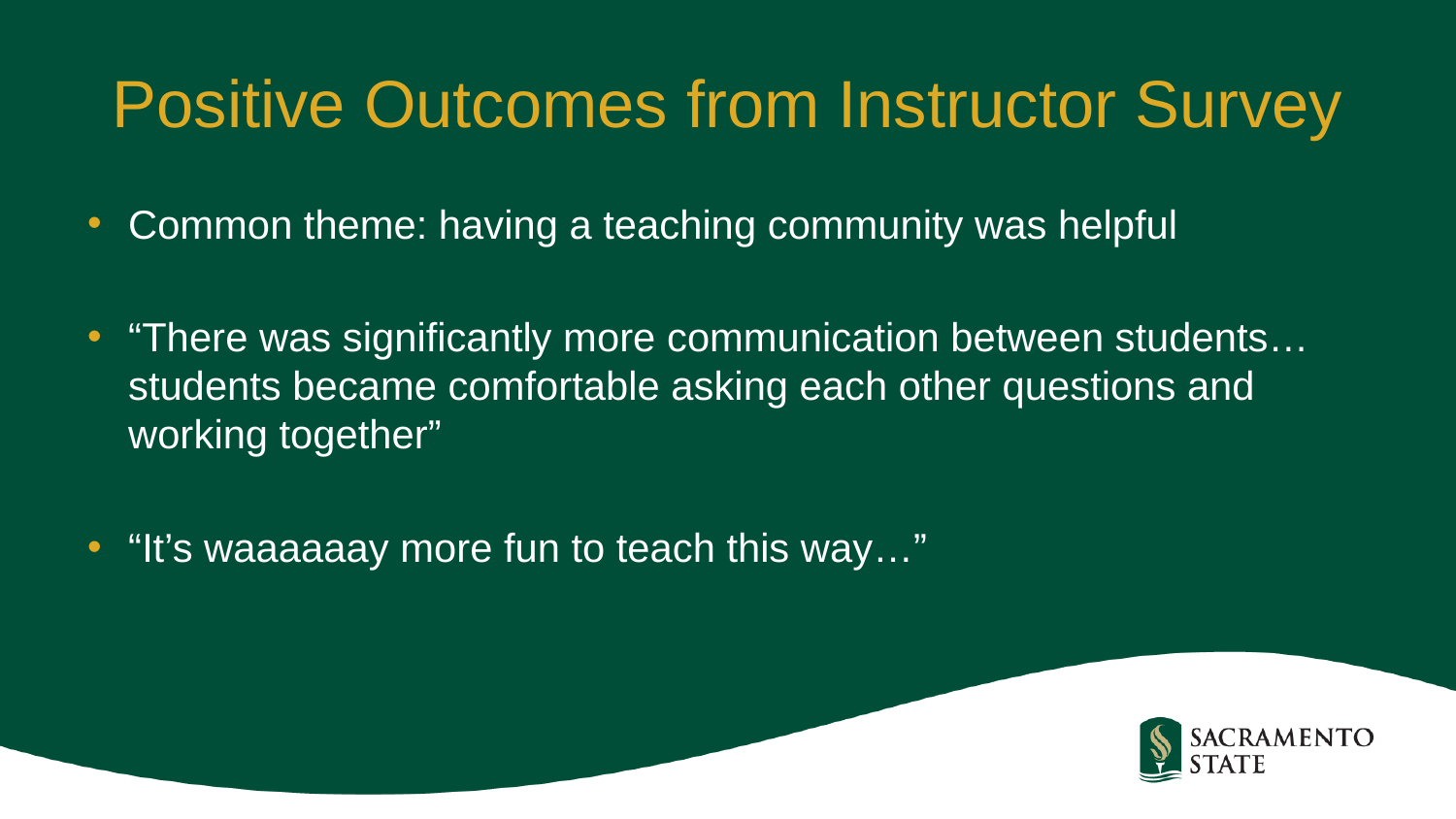

# Positive Outcomes from Instructor Survey
Common theme: having a teaching community was helpful

“There was significantly more communication between students… students became comfortable asking each other questions and working together”

“It’s waaaaaay more fun to teach this way…”